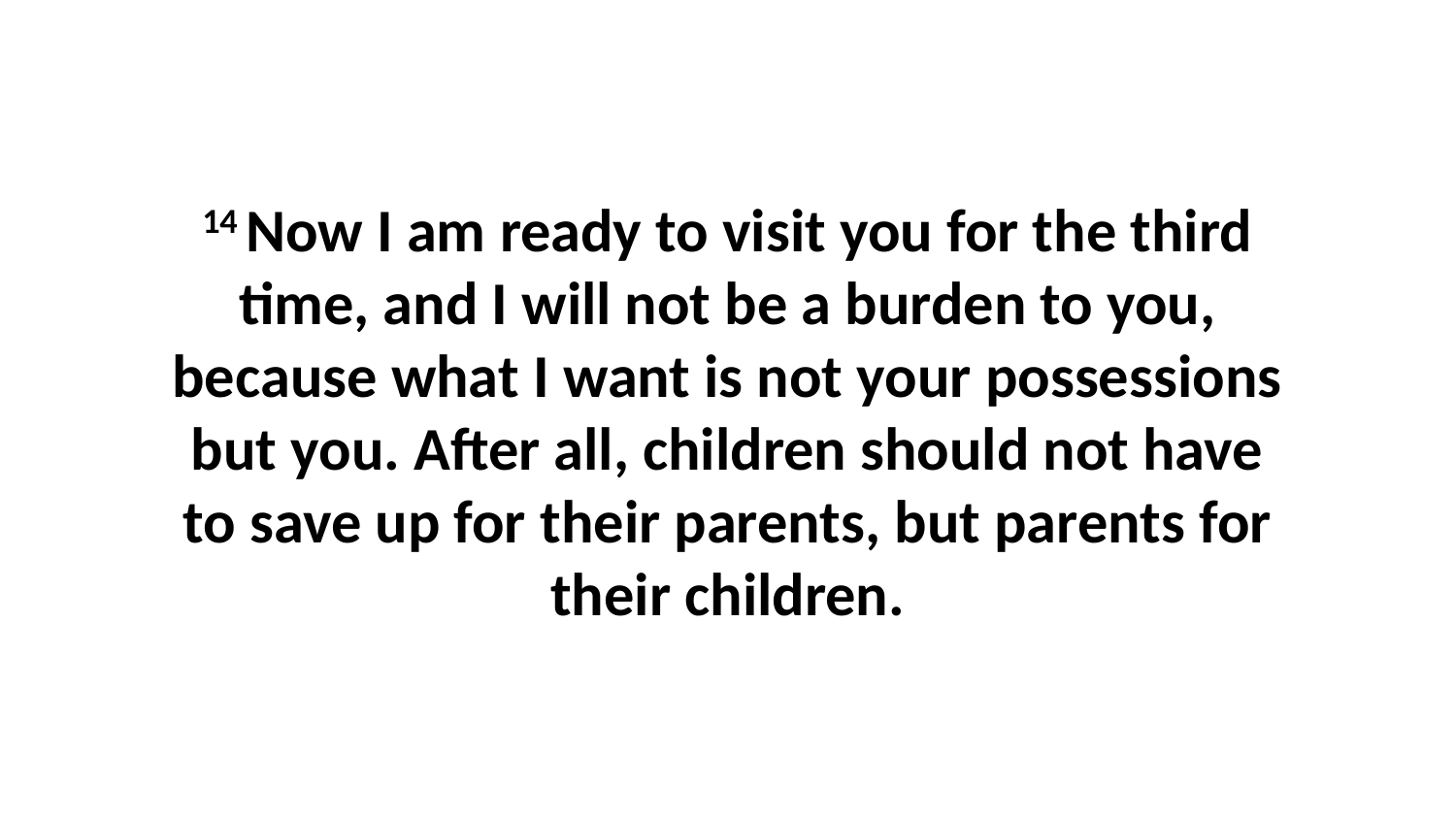

14 Now I am ready to visit you for the third time, and I will not be a burden to you, because what I want is not your possessions but you. After all, children should not have to save up for their parents, but parents for their children.